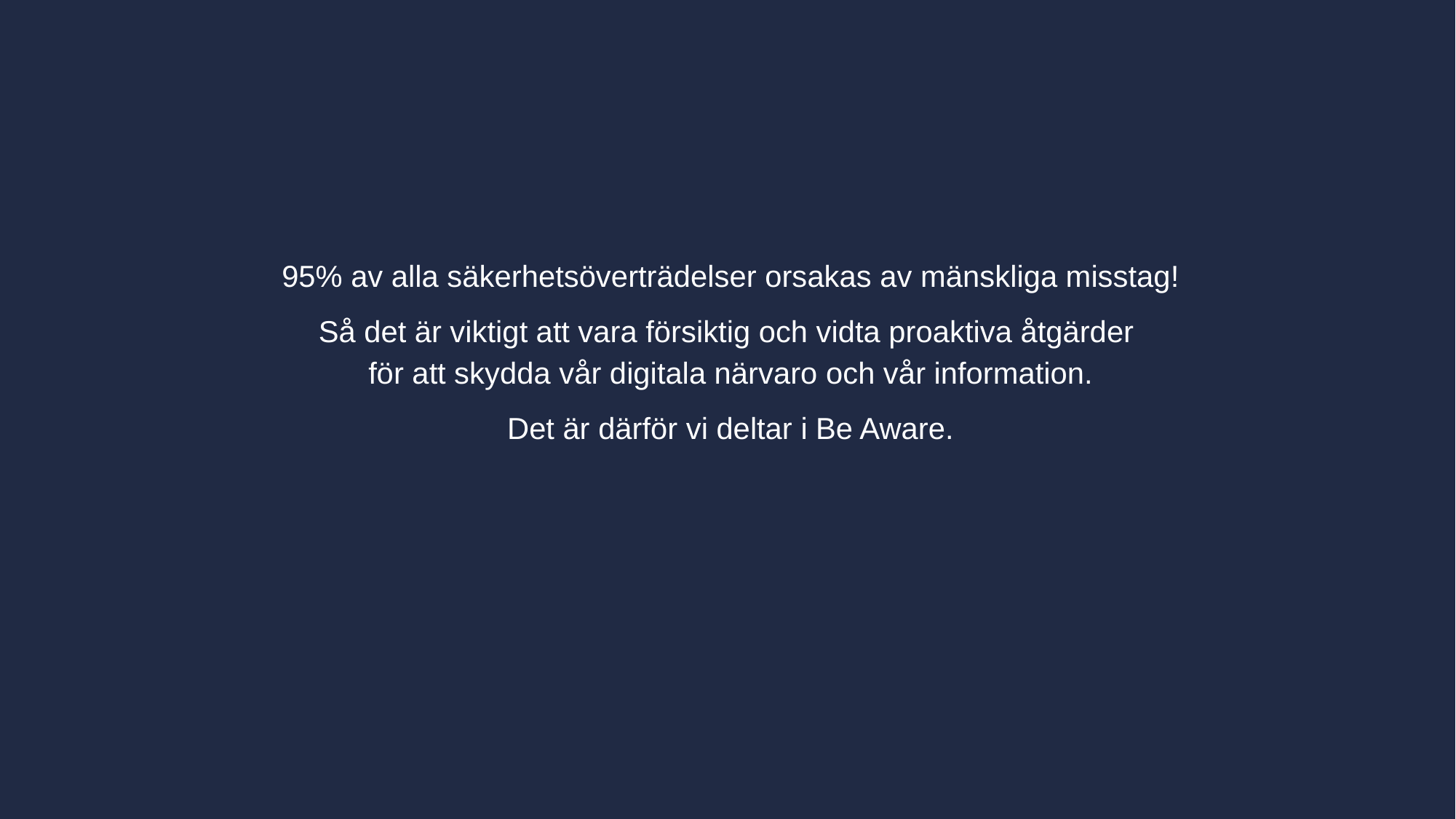

95% av alla säkerhetsöverträdelser orsakas av mänskliga misstag!
Så det är viktigt att vara försiktig och vidta proaktiva åtgärder
för att skydda vår digitala närvaro och vår information.
Det är därför vi deltar i Be Aware.